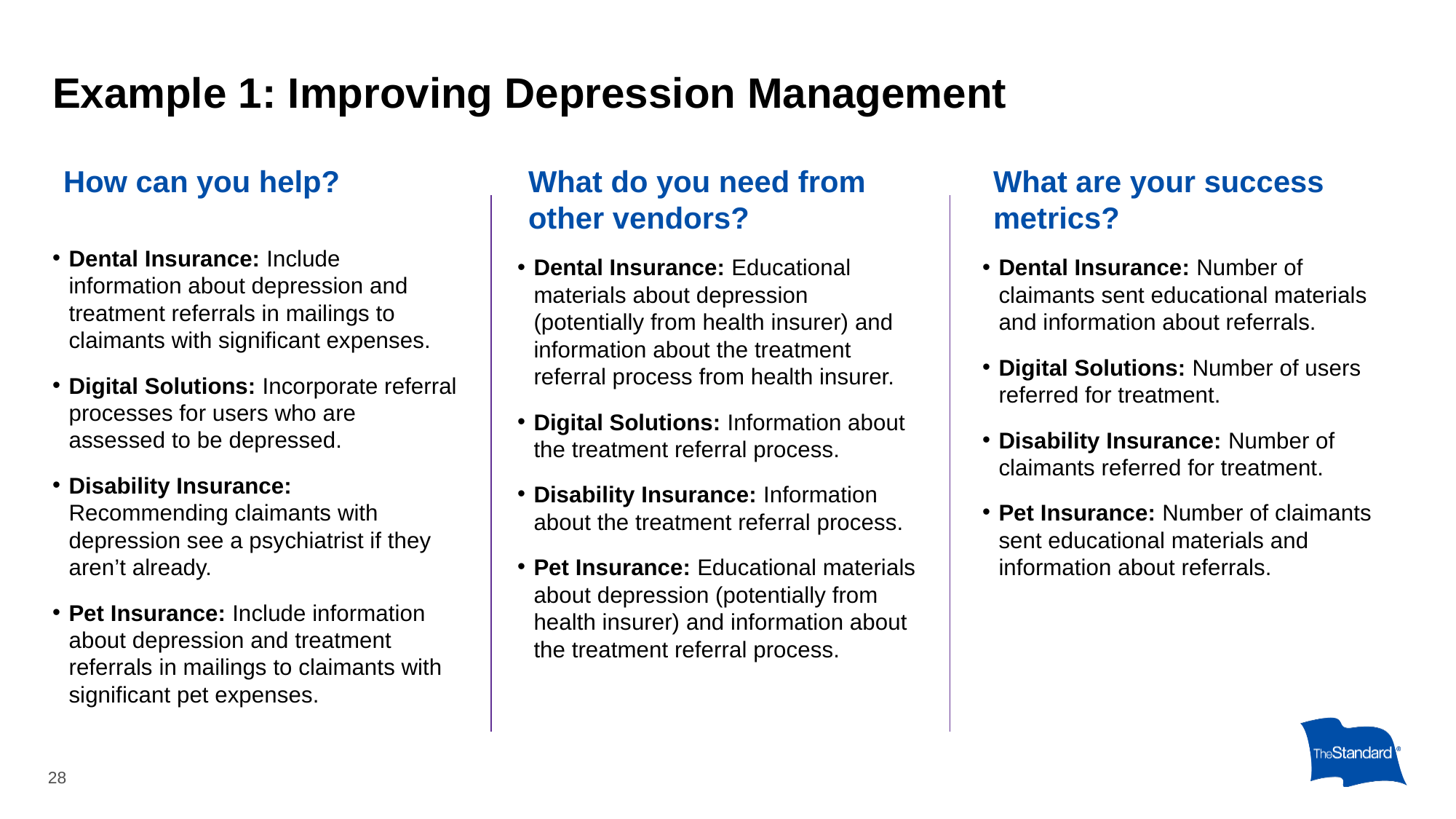

# Example 1: Improving Depression Management
What do you need from other vendors?
Dental Insurance: Educational materials about depression (potentially from health insurer) and information about the treatment referral process from health insurer.
Digital Solutions: Information about the treatment referral process.
Disability Insurance: Information about the treatment referral process.
Pet Insurance: Educational materials about depression (potentially from health insurer) and information about the treatment referral process.
What are your success metrics?
Dental Insurance: Number of claimants sent educational materials and information about referrals.
Digital Solutions: Number of users referred for treatment.
Disability Insurance: Number of claimants referred for treatment.
Pet Insurance: Number of claimants sent educational materials and information about referrals.

How can you help?

Dental Insurance: Include information about depression and treatment referrals in mailings to claimants with significant expenses.
Digital Solutions: Incorporate referral processes for users who are assessed to be depressed.
Disability Insurance: Recommending claimants with depression see a psychiatrist if they aren’t already.
Pet Insurance: Include information about depression and treatment referrals in mailings to claimants with significant pet expenses.
28